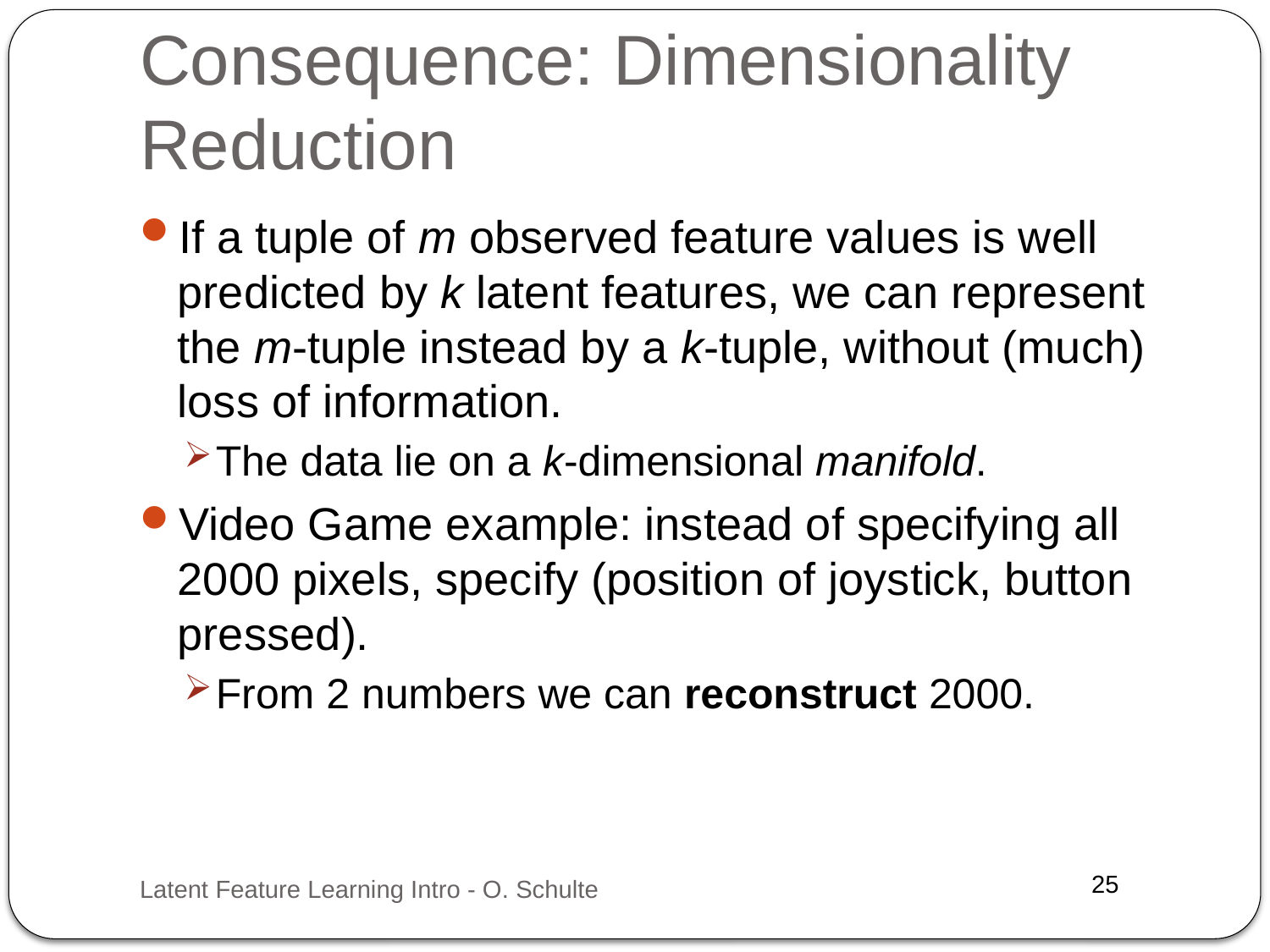

# Consequence: Dimensionality Reduction
If a tuple of m observed feature values is well predicted by k latent features, we can represent the m-tuple instead by a k-tuple, without (much) loss of information.
The data lie on a k-dimensional manifold.
Video Game example: instead of specifying all 2000 pixels, specify (position of joystick, button pressed).
From 2 numbers we can reconstruct 2000.

Latent Feature Learning Intro - O. Schulte